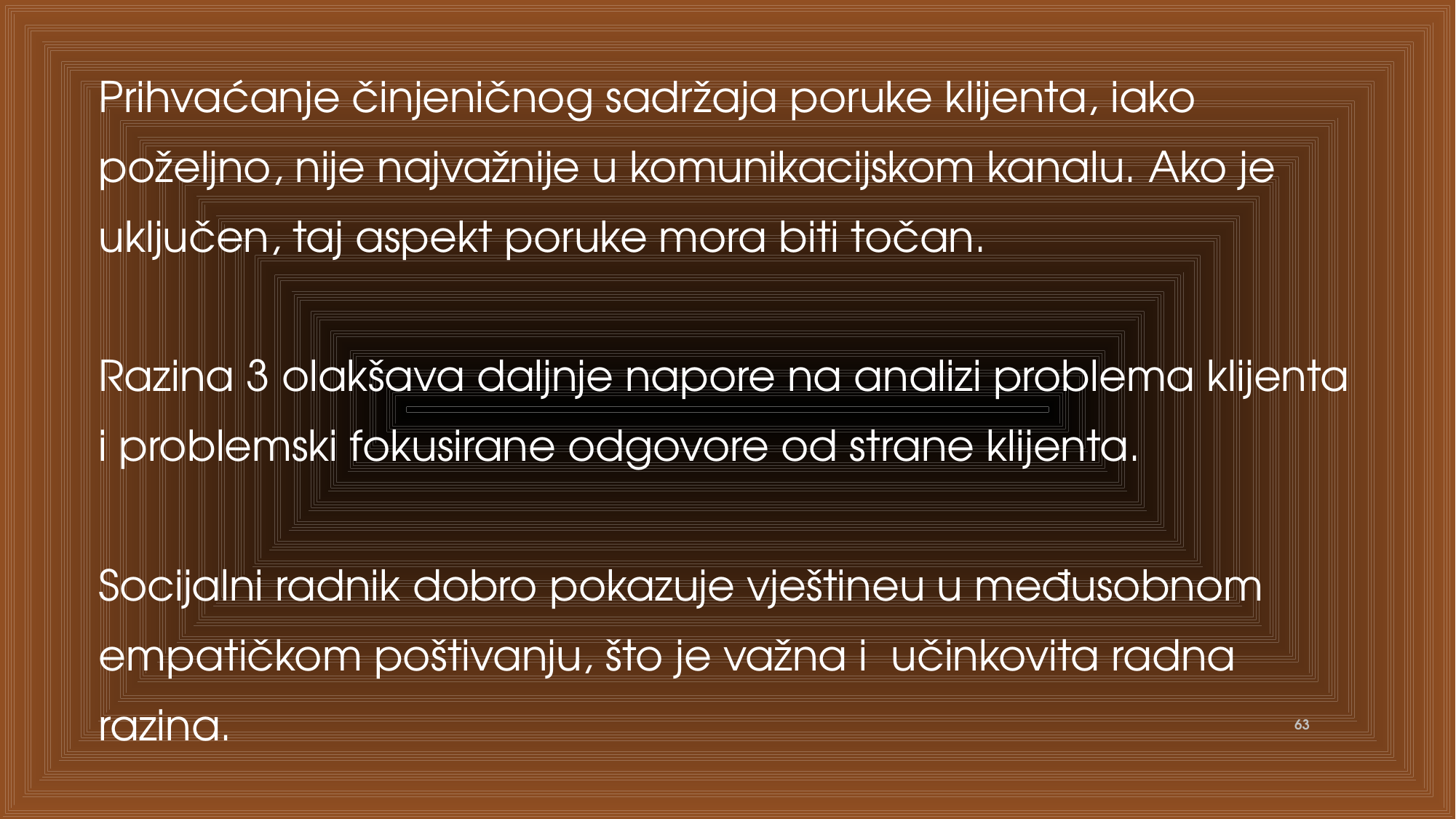

Prihvaćanje činjeničnog sadržaja poruke klijenta, iako poželjno, nije najvažnije u komunikacijskom kanalu. Ako je uključen, taj aspekt poruke mora biti točan.

Razina 3 olakšava daljnje napore na analizi problema klijenta i problemski fokusirane odgovore od strane klijenta.

Socijalni radnik dobro pokazuje vještineu u međusobnom empatičkom poštivanju, što je važna i  učinkovita radna razina.
63